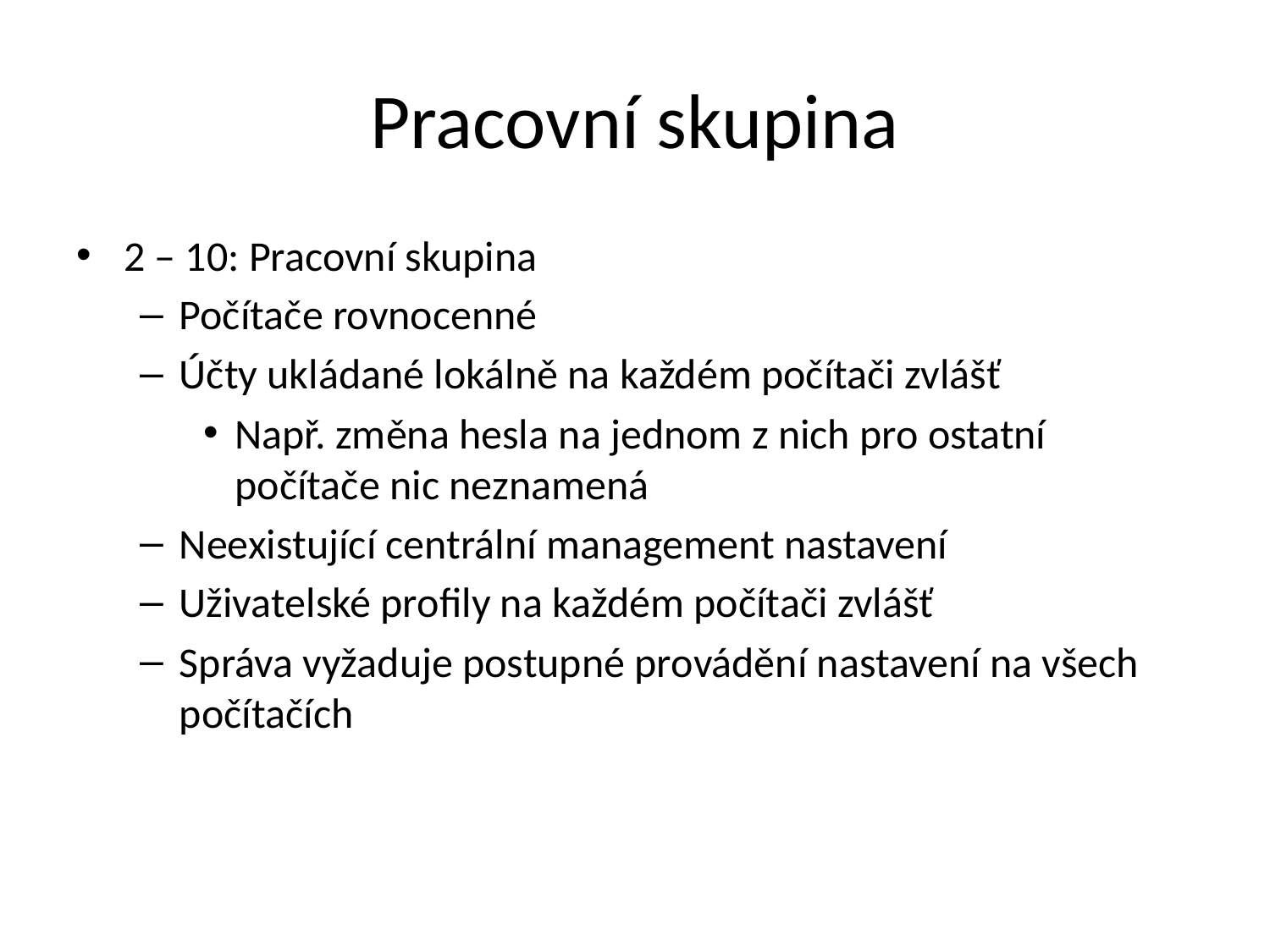

# Pracovní skupina
2 – 10: Pracovní skupina
Počítače rovnocenné
Účty ukládané lokálně na každém počítači zvlášť
Např. změna hesla na jednom z nich pro ostatní počítače nic neznamená
Neexistující centrální management nastavení
Uživatelské profily na každém počítači zvlášť
Správa vyžaduje postupné provádění nastavení na všech počítačích